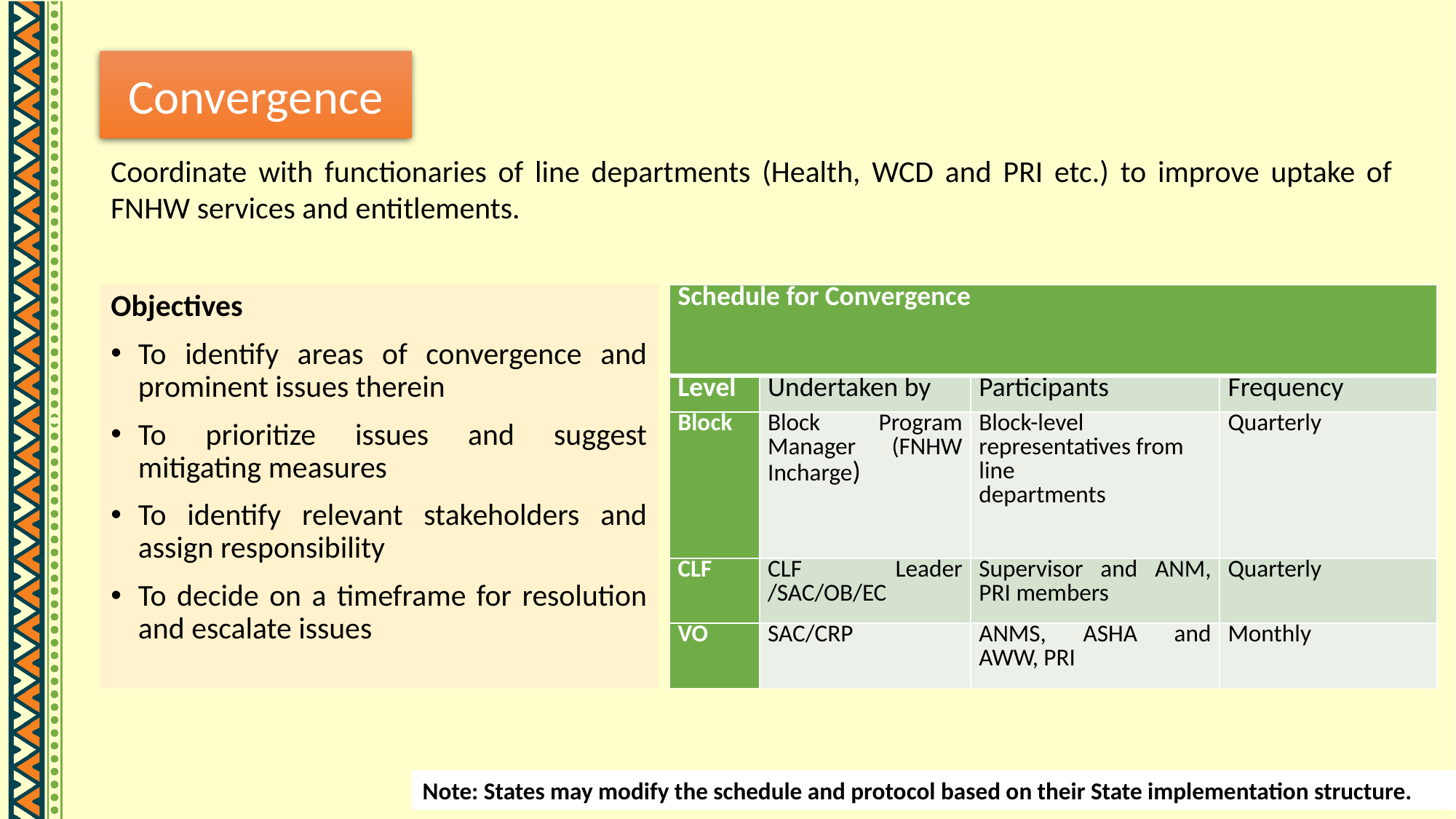

Convergence
Coordinate with functionaries of line departments (Health, WCD and PRI etc.) to improve uptake of FNHW services and entitlements.
| Schedule for Convergence |  |  |  |
| --- | --- | --- | --- |
| Level | Undertaken by | Participants | Frequency |
| Block | Block Program Manager (FNHW Incharge) | Block-level representatives from line departments | Quarterly |
| CLF | CLF Leader /SAC/OB/EC | Supervisor and ANM, PRI members | Quarterly |
| VO | SAC/CRP | ANMS, ASHA and AWW, PRI | Monthly |
Objectives
To identify areas of convergence and prominent issues therein
To prioritize issues and suggest mitigating measures
To identify relevant stakeholders and assign responsibility
To decide on a timeframe for resolution and escalate issues
Note: States may modify the schedule and protocol based on their State implementation structure.